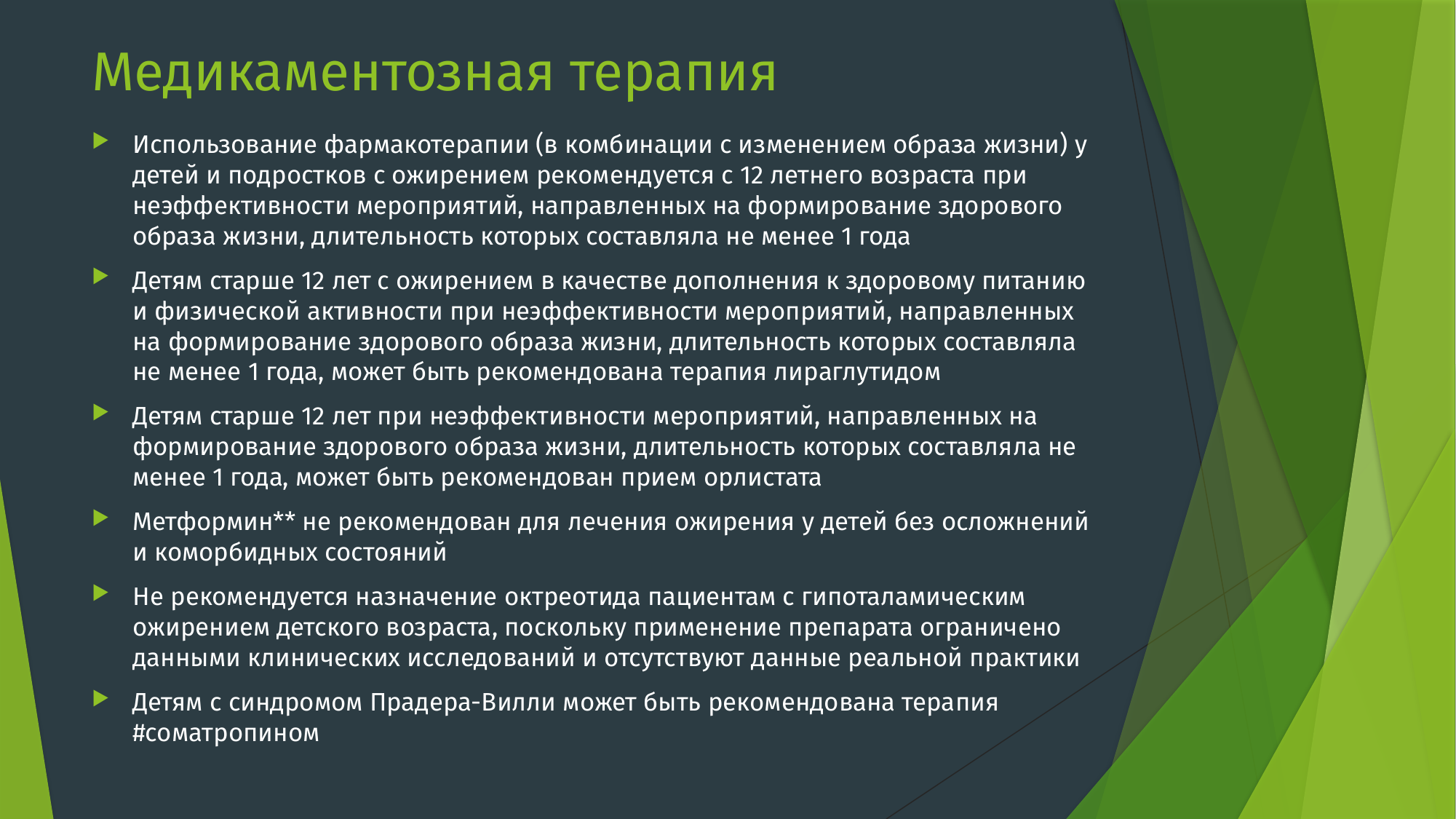

# Медикаментозная терапия
Использование фармакотерапии (в комбинации с изменением образа жизни) у детей и подростков с ожирением рекомендуется с 12 летнего возраста при неэффективности мероприятий, направленных на формирование здорового образа жизни, длительность которых составляла не менее 1 года
Детям старше 12 лет с ожирением в качестве дополнения к здоровому питанию и физической активности при неэффективности мероприятий, направленных на формирование здорового образа жизни, длительность которых составляла не менее 1 года, может быть рекомендована терапия лираглутидом
Детям старше 12 лет при неэффективности мероприятий, направленных на формирование здорового образа жизни, длительность которых составляла не менее 1 года, может быть рекомендован прием орлистата
Метформин** не рекомендован для лечения ожирения у детей без осложнений и коморбидных состояний
Не рекомендуется назначение октреотида пациентам с гипоталамическим ожирением детского возраста, поскольку применение препарата ограничено данными клинических исследований и отсутствуют данные реальной практики
Детям с синдромом Прадера-Вилли может быть рекомендована терапия #соматропином